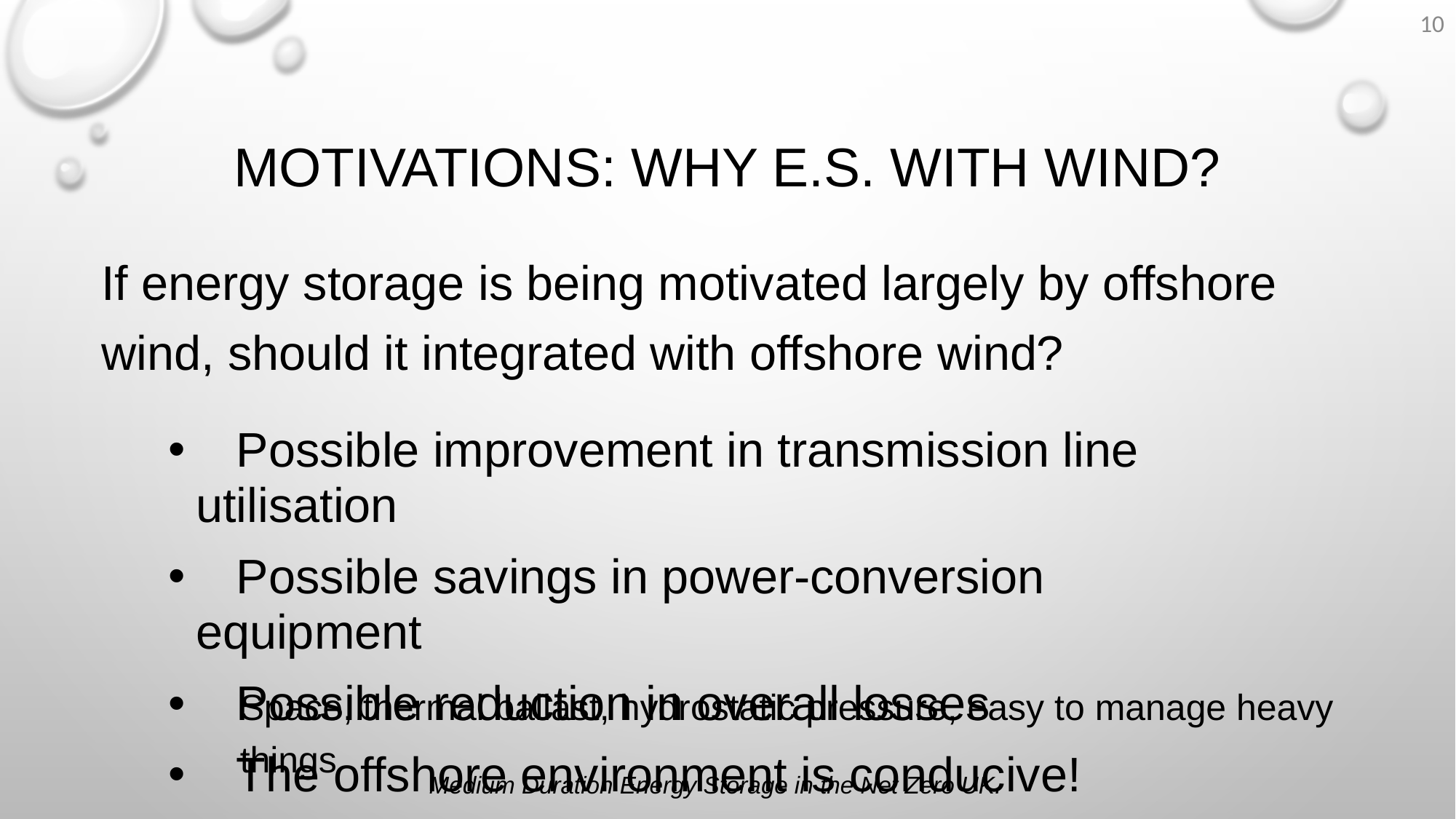

10
# Motivations: Why E.S. with Wind?
If energy storage is being motivated largely by offshore wind, should it integrated with offshore wind?
   Possible improvement in transmission line utilisation
   Possible savings in power-conversion equipment
   Possible reduction in overall losses
   The offshore environment is conducive!
Space, thermal ballast, hydrostatic pressure, easy to manage heavy things
Medium Duration Energy Storage in the Net Zero UK.